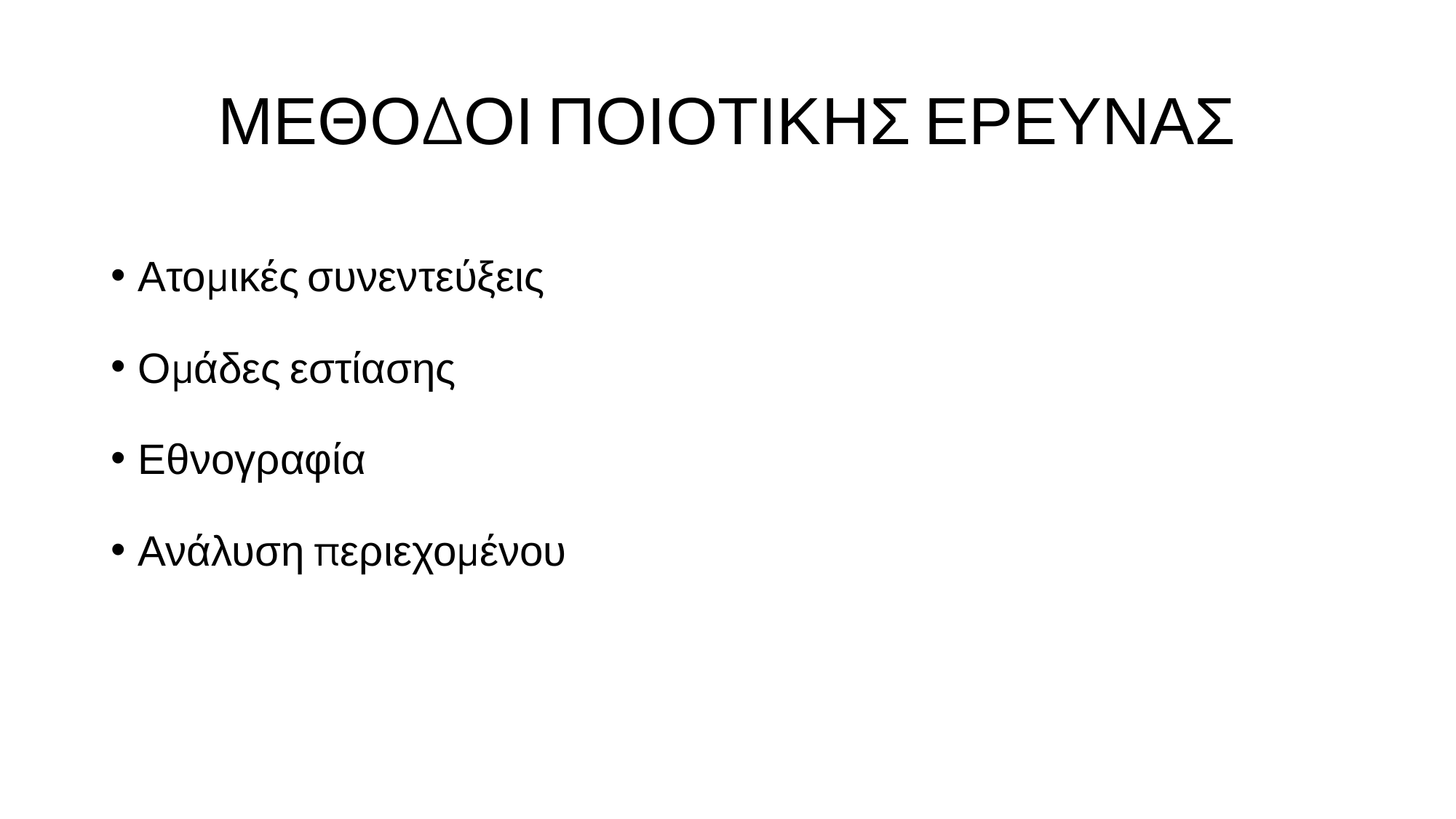

# ΜΕΘΟΔΟΙ ΠΟΙΟΤΙΚΗΣ ΕΡΕΥΝΑΣ
Ατομικές συνεντεύξεις
Ομάδες εστίασης
Εθνογραφία
Ανάλυση περιεχομένου